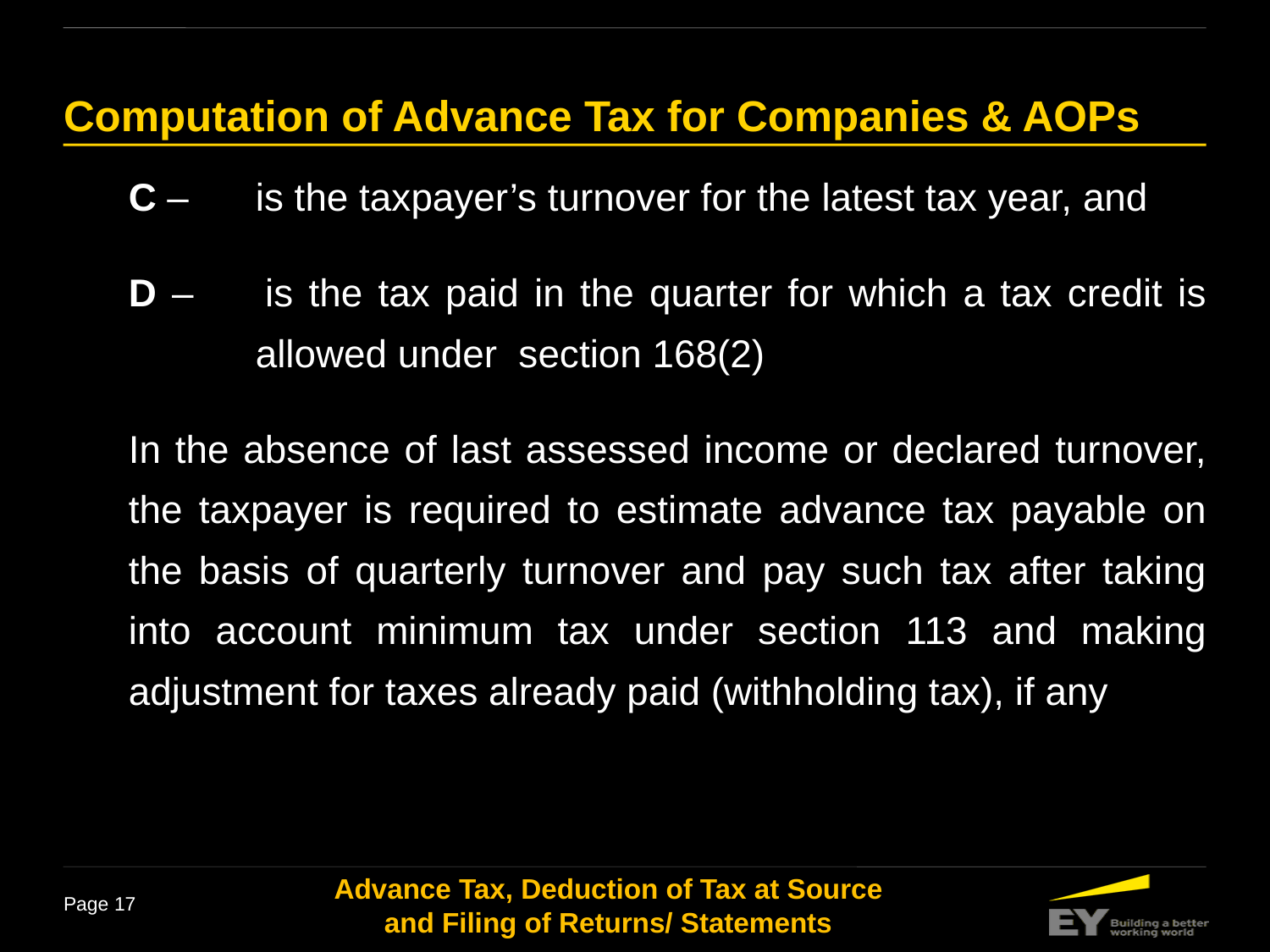

# Computation of Advance Tax for Companies & AOPs
	C –	is the taxpayer’s turnover for the latest tax year, and
	D – 	is the tax paid in the quarter for which a tax credit is 	allowed under  section 168(2)
	In the absence of last assessed income or declared turnover, the taxpayer is required to estimate advance tax payable on the basis of quarterly turnover and pay such tax after taking into account minimum tax under section 113 and making adjustment for taxes already paid (withholding tax), if any